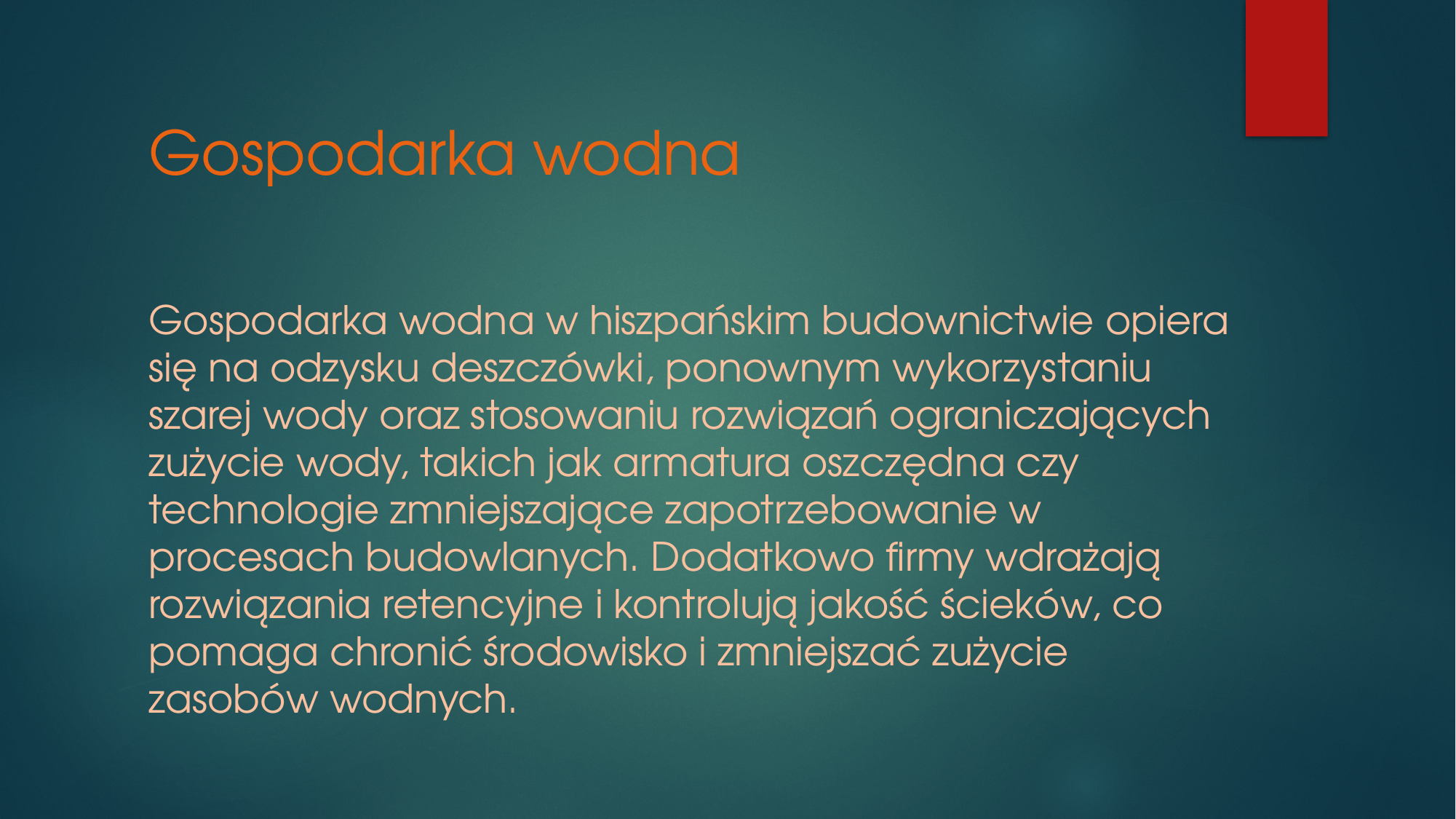

# Gospodarka wodna
Gospodarka wodna w hiszpańskim budownictwie opiera się na odzysku deszczówki, ponownym wykorzystaniu szarej wody oraz stosowaniu rozwiązań ograniczających zużycie wody, takich jak armatura oszczędna czy technologie zmniejszające zapotrzebowanie w procesach budowlanych. Dodatkowo firmy wdrażają rozwiązania retencyjne i kontrolują jakość ścieków, co pomaga chronić środowisko i zmniejszać zużycie zasobów wodnych.